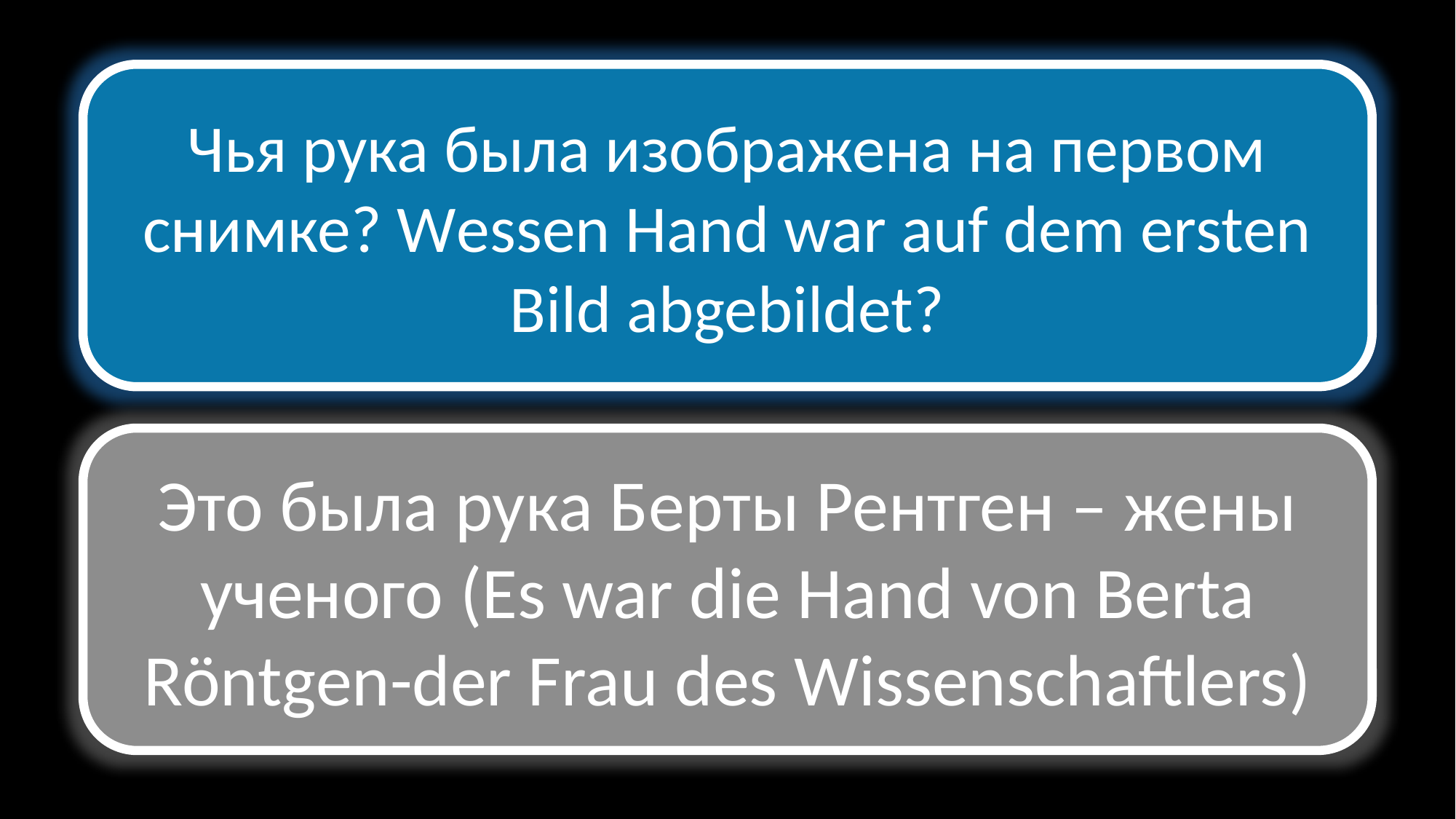

Чья рука была изображена на первом снимке? Wessen Hand war auf dem ersten Bild abgebildet?
Это была рука Берты Рентген – жены ученого (Es war die Hand von Berta Röntgen-der Frau des Wissenschaftlers)